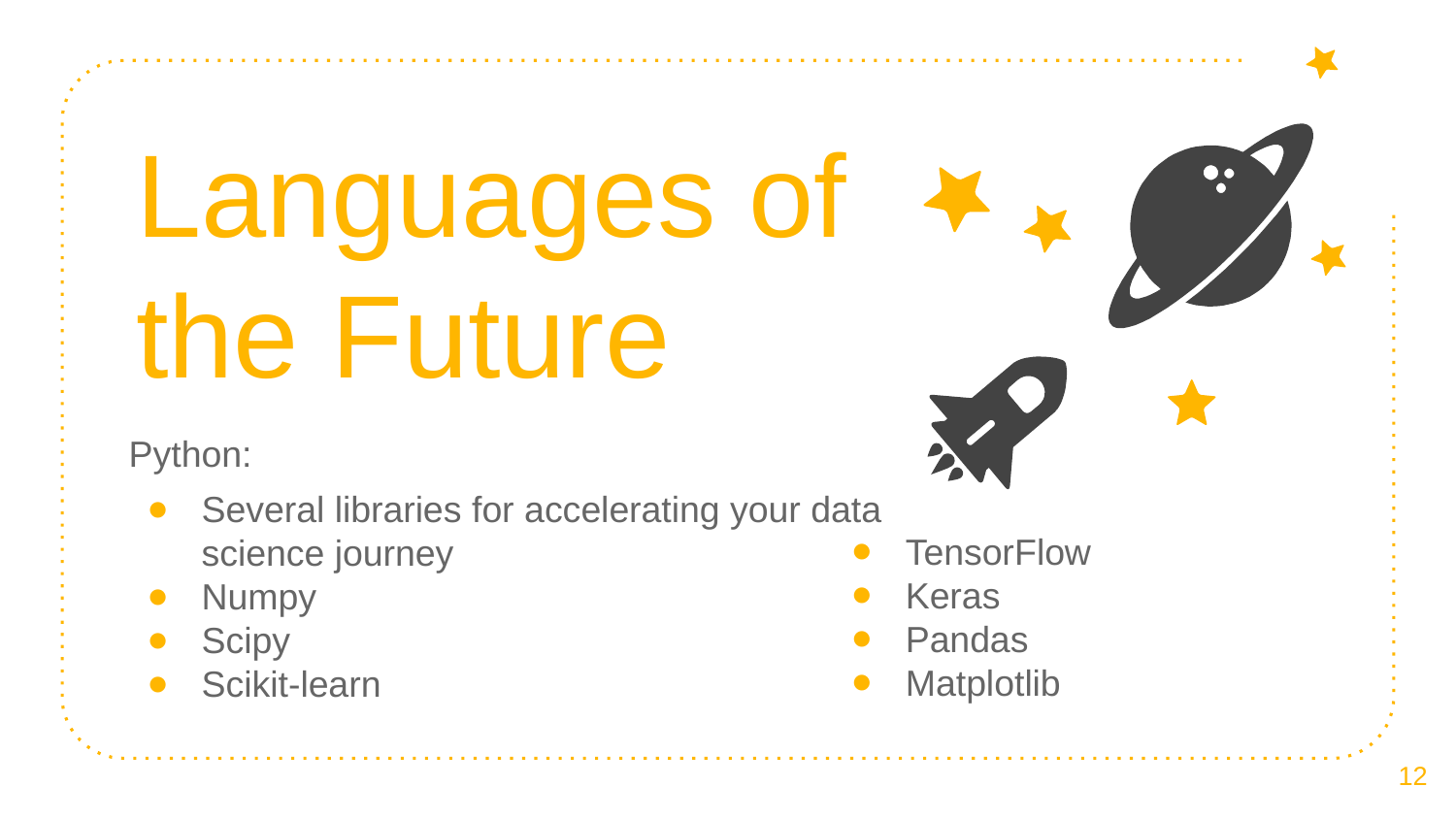

Languages of the Future

Python:
Several libraries for accelerating your data science journey
Numpy
Scipy
Scikit-learn

TensorFlow
Keras
Pandas
Matplotlib
12